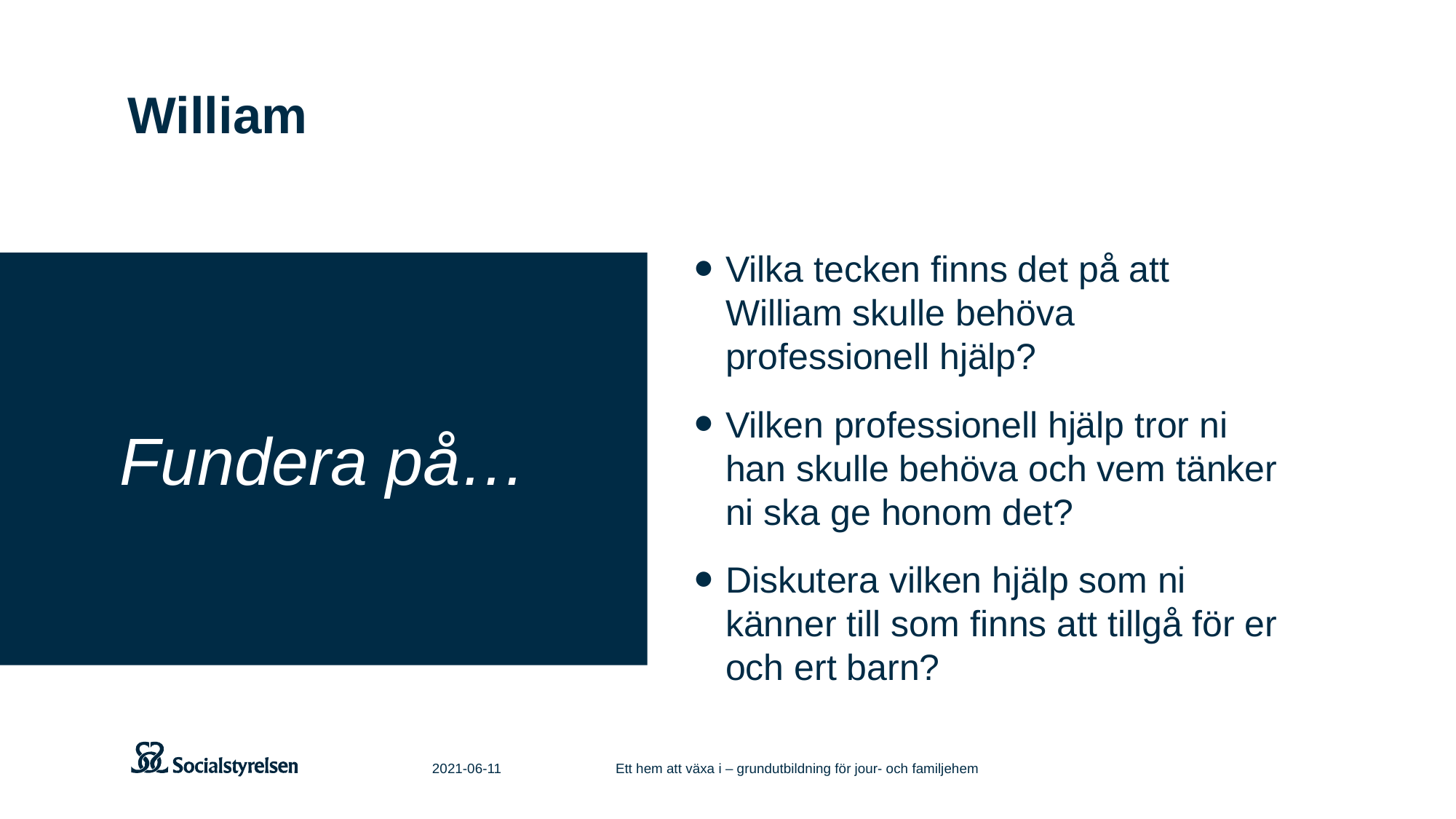

# William
Vilka tecken finns det på att William skulle behöva professionell hjälp?
Vilken professionell hjälp tror ni han skulle behöva och vem tänker ni ska ge honom det?
Diskutera vilken hjälp som ni känner till som finns att tillgå för er och ert barn?

Fundera på…
2021-06-11
Ett hem att växa i – grundutbildning för jour- och familjehem